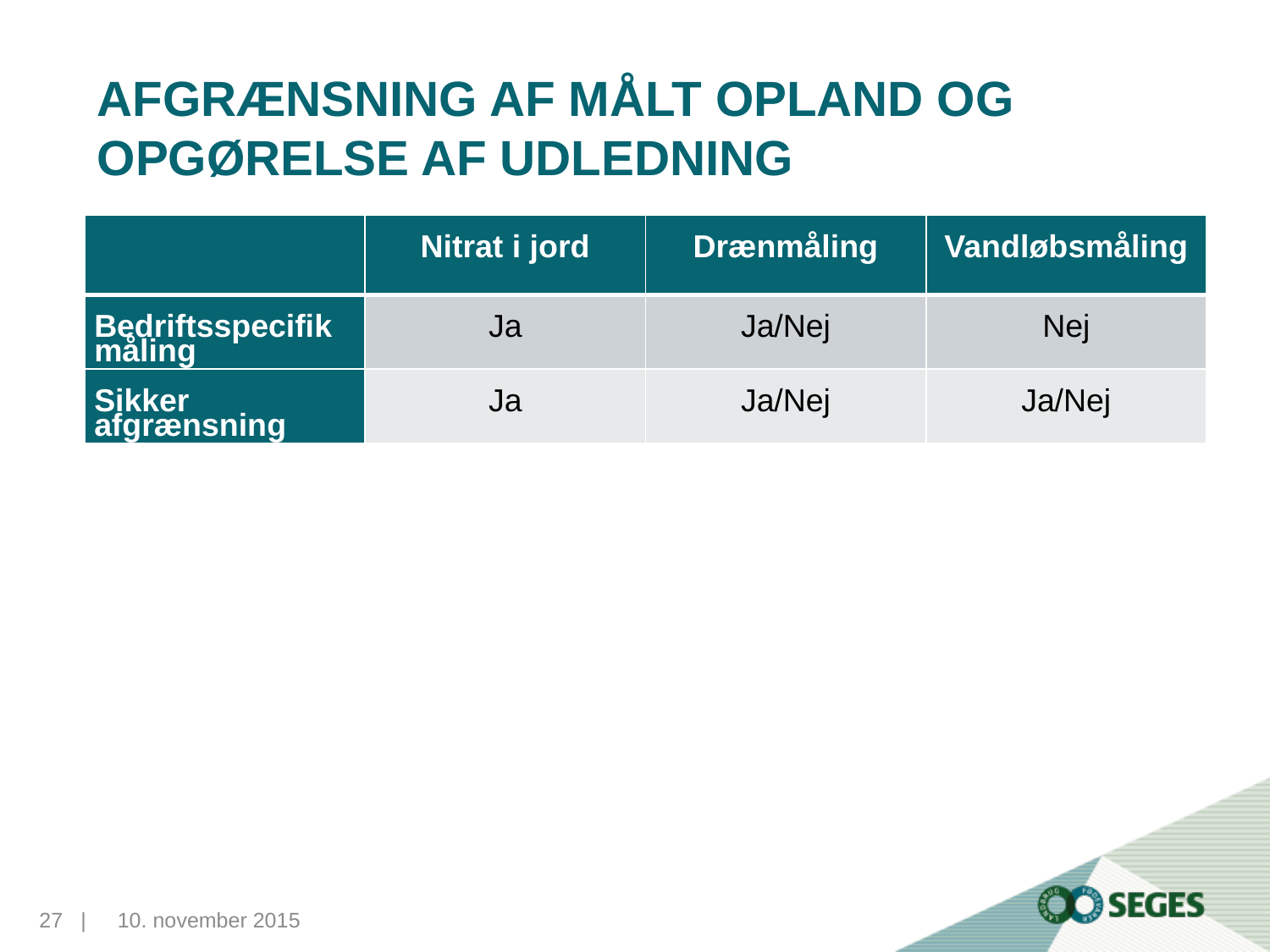

# Afgrænsning af målt opland og opgørelse af udledning
|  | Nitrat i jord | Drænmåling | Vandløbsmåling |
| --- | --- | --- | --- |
| Bedriftsspecifik måling | Ja | Ja/Nej | Nej |
| Sikker afgrænsning | Ja | Ja/Nej | Ja/Nej |
27...|
10. november 2015